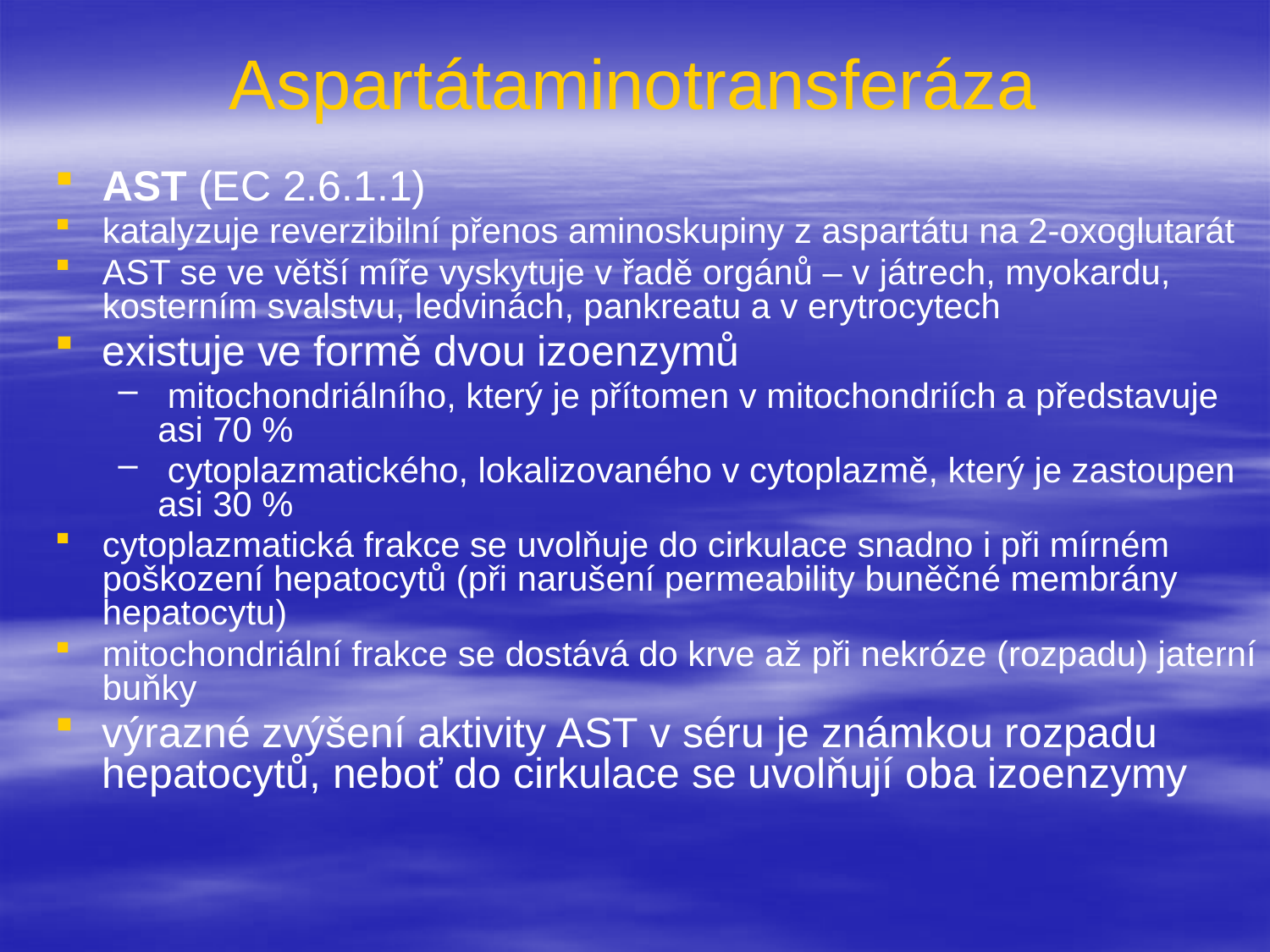

# Aspartátaminotransferáza
AST (EC 2.6.1.1)
katalyzuje reverzibilní přenos aminoskupiny z aspartátu na 2-oxoglutarát
AST se ve větší míře vyskytuje v řadě orgánů – v játrech, myokardu, kosterním svalstvu, ledvinách, pankreatu a v erytrocytech
existuje ve formě dvou izoenzymů
 mitochondriálního, který je přítomen v mitochondriích a představuje asi 70 %
 cytoplazmatického, lokalizovaného v cytoplazmě, který je zastoupen asi 30 %
cytoplazmatická frakce se uvolňuje do cirkulace snadno i při mírném poškození hepatocytů (při narušení permeability buněčné membrány hepatocytu)
mitochondriální frakce se dostává do krve až při nekróze (rozpadu) jaterní buňky
výrazné zvýšení aktivity AST v séru je známkou rozpadu hepatocytů, neboť do cirkulace se uvolňují oba izoenzymy